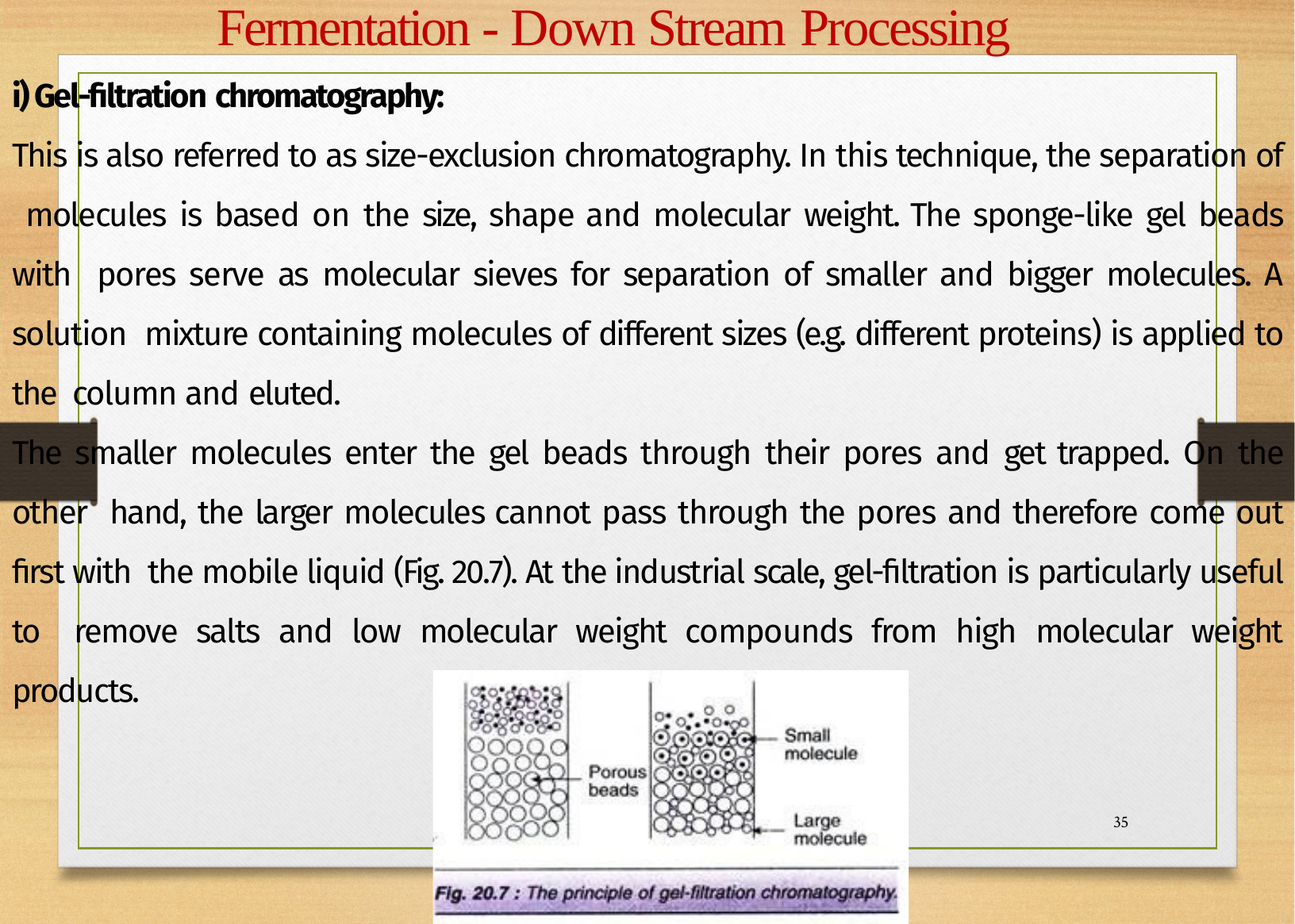

# Fermentation - Down Stream Processing
i) Gel-filtration chromatography:
This is also referred to as size-exclusion chromatography. In this technique, the separation of  molecules is based on the size, shape and molecular weight. The sponge-like gel beads with  pores serve as molecular sieves for separation of smaller and bigger molecules. A solution  mixture containing molecules of different sizes (e.g. different proteins) is applied to the  column and eluted.
The smaller molecules enter the gel beads through their pores and get trapped. On the other  hand, the larger molecules cannot pass through the pores and therefore come out first with  the mobile liquid (Fig. 20.7). At the industrial scale, gel-filtration is particularly useful to  remove salts and low molecular weight compounds from high molecular weight products.

35